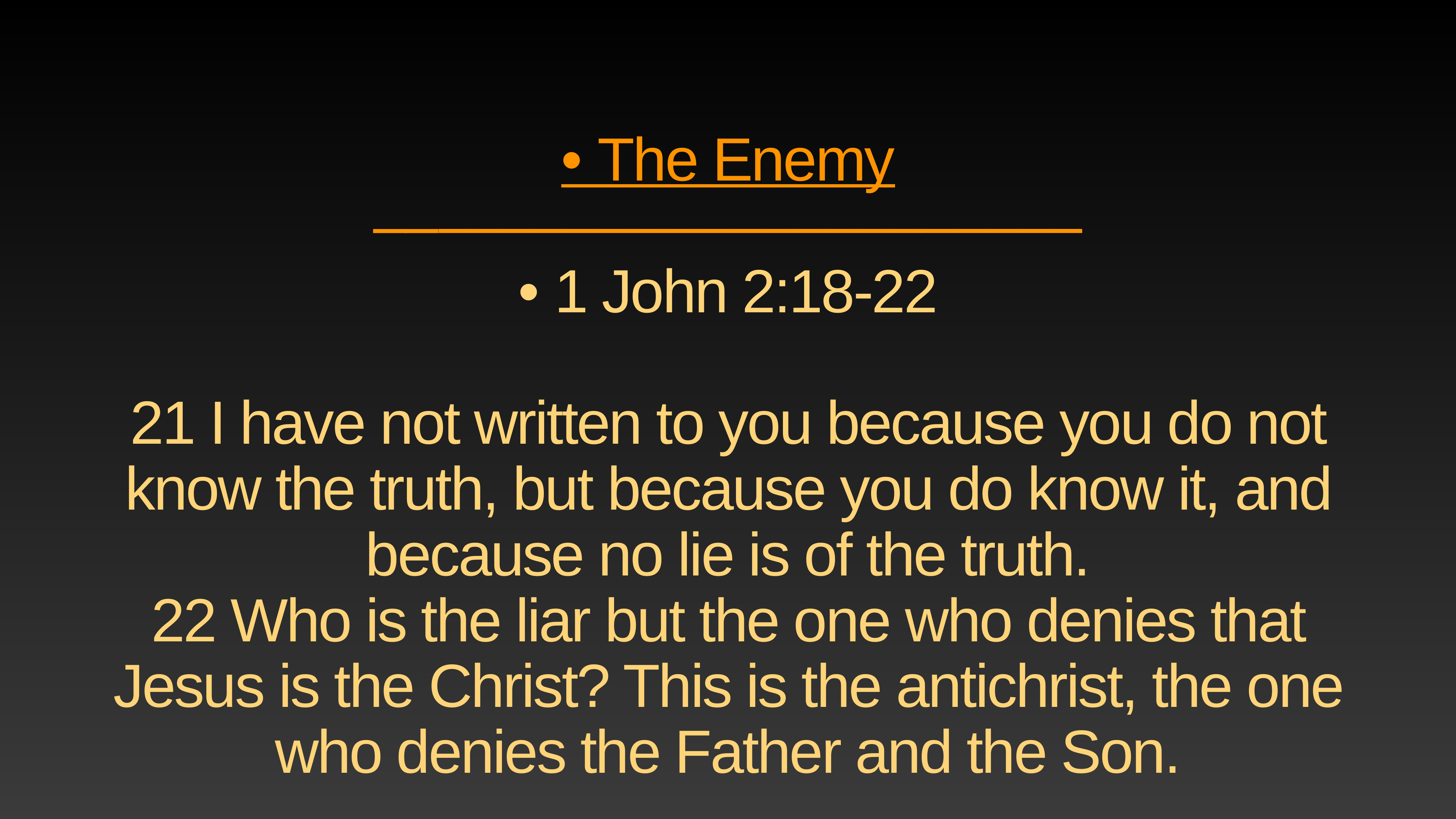

# • The Enemy
––––––––––––––––––––––
• 1 John 2:18-22

21 I have not written to you because you do not know the truth, but because you do know it, and because no lie is of the truth.
22 Who is the liar but the one who denies that Jesus is the Christ? This is the antichrist, the one who denies the Father and the Son.